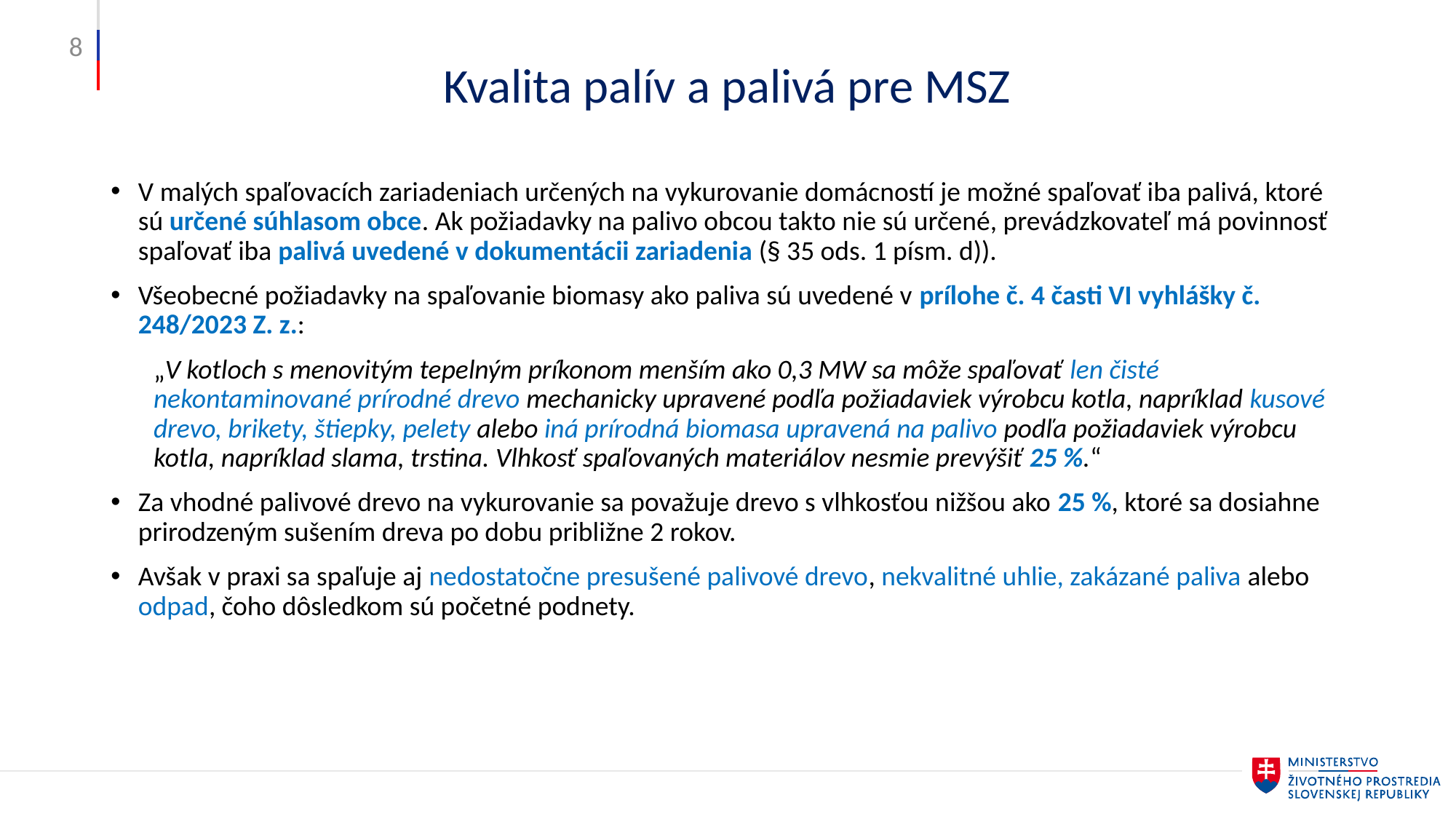

8
# Kvalita palív a palivá pre MSZ
V malých spaľovacích zariadeniach určených na vykurovanie domácností je možné spaľovať iba palivá, ktoré sú určené súhlasom obce. Ak požiadavky na palivo obcou takto nie sú určené, prevádzkovateľ má povinnosť spaľovať iba palivá uvedené v dokumentácii zariadenia (§ 35 ods. 1 písm. d)).
Všeobecné požiadavky na spaľovanie biomasy ako paliva sú uvedené v prílohe č. 4 časti VI vyhlášky č. 248/2023 Z. z.:
„V kotloch s menovitým tepelným príkonom menším ako 0,3 MW sa môže spaľovať len čisté nekontaminované prírodné drevo mechanicky upravené podľa požiadaviek výrobcu kotla, napríklad kusové drevo, brikety, štiepky, pelety alebo iná prírodná biomasa upravená na palivo podľa požiadaviek výrobcu kotla, napríklad slama, trstina. Vlhkosť spaľovaných materiálov nesmie prevýšiť 25 %.“
Za vhodné palivové drevo na vykurovanie sa považuje drevo s vlhkosťou nižšou ako 25 %, ktoré sa dosiahne prirodzeným sušením dreva po dobu približne 2 rokov.
Avšak v praxi sa spaľuje aj nedostatočne presušené palivové drevo, nekvalitné uhlie, zakázané paliva alebo odpad, čoho dôsledkom sú početné podnety.